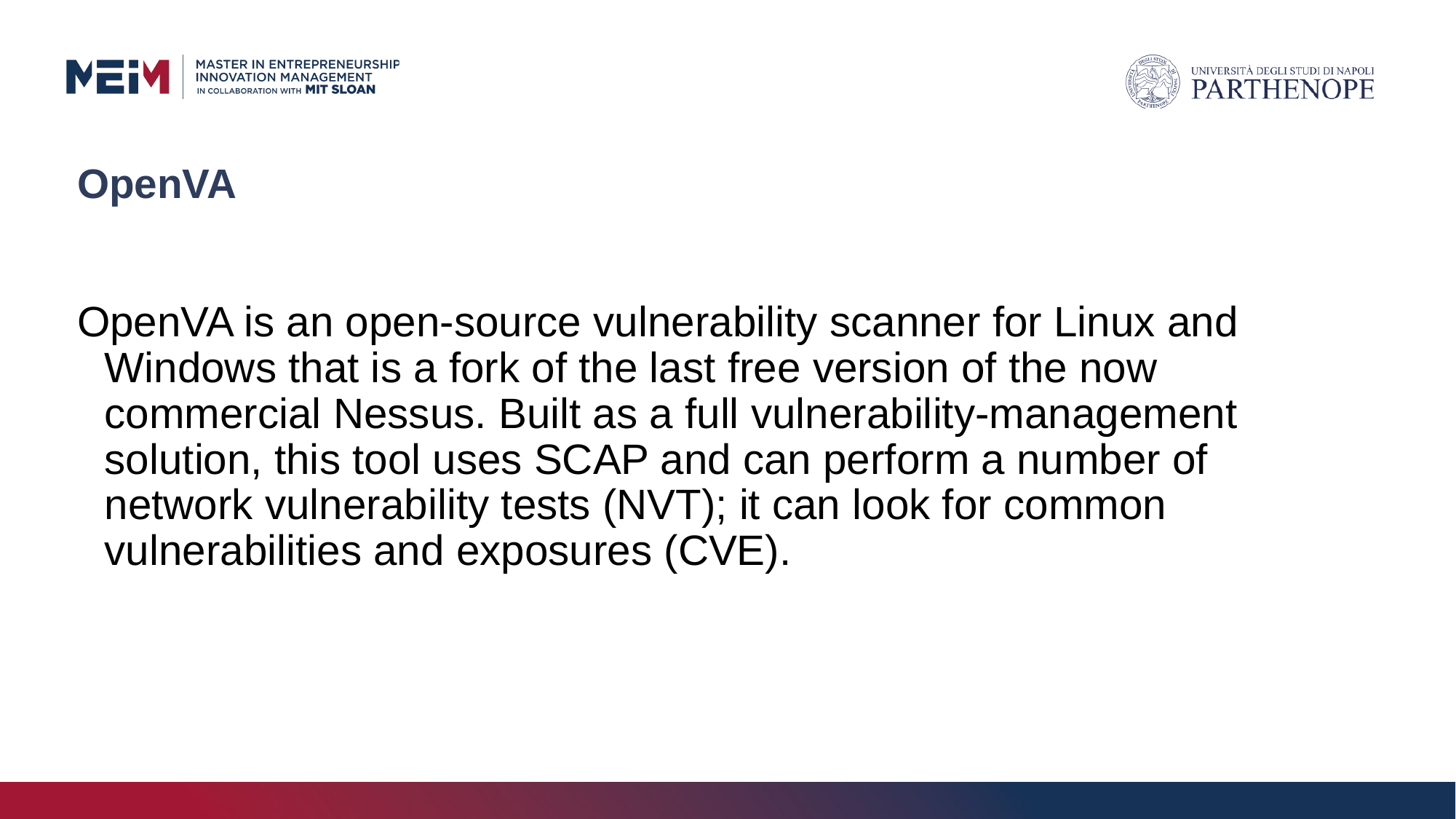

# OpenVA
OpenVA is an open-source vulnerability scanner for Linux and Windows that is a fork of the last free version of the now commercial Nessus. Built as a full vulnerability-management solution, this tool uses SCAP and can perform a number of network vulnerability tests (NVT); it can look for common vulnerabilities and exposures (CVE).